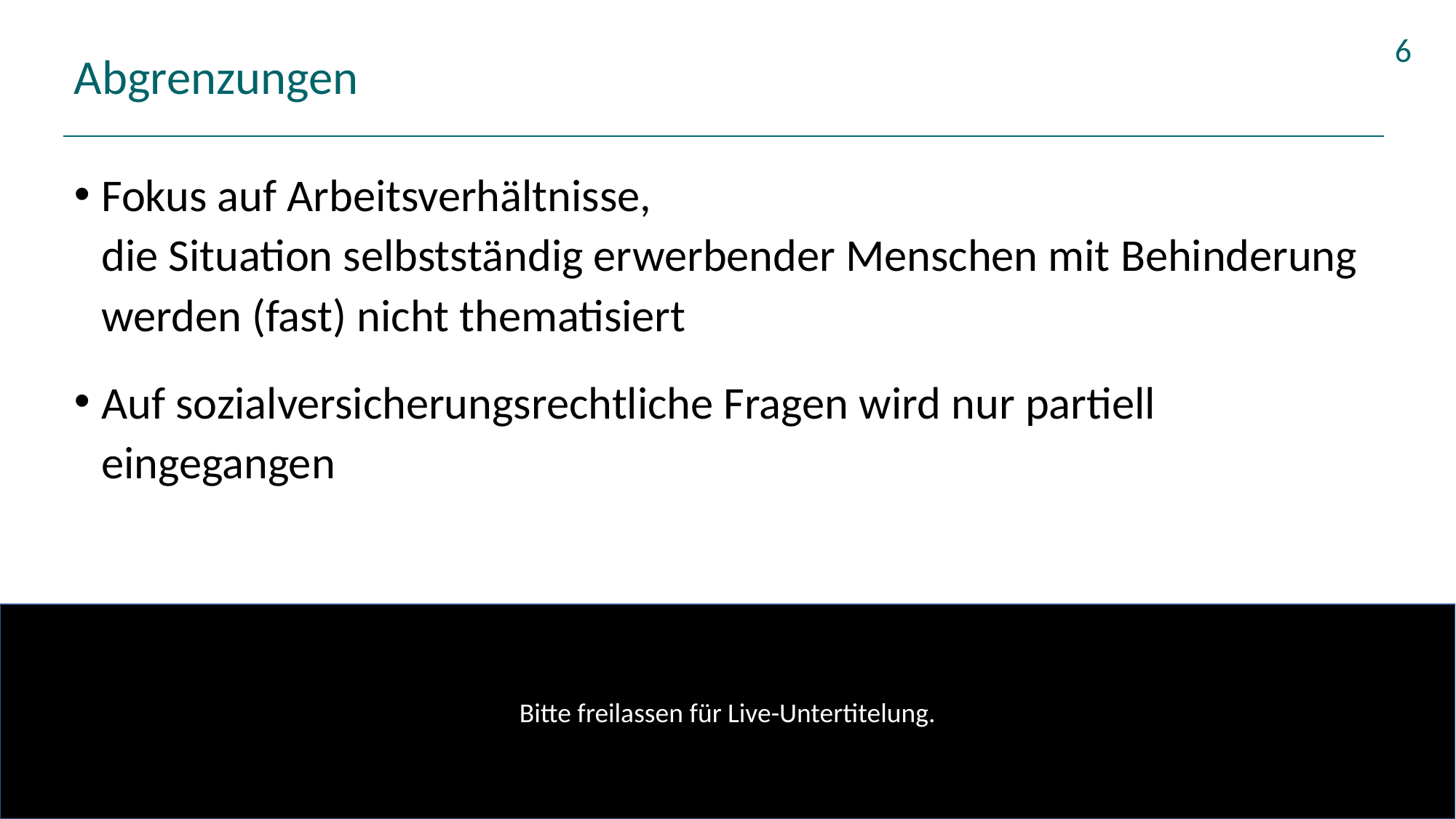

# Abgrenzungen
6
Fokus auf Arbeitsverhältnisse,
die Situation selbstständig erwerbender Menschen mit Behinderung werden (fast) nicht thematisiert
Auf sozialversicherungsrechtliche Fragen wird nur partiell eingegangen